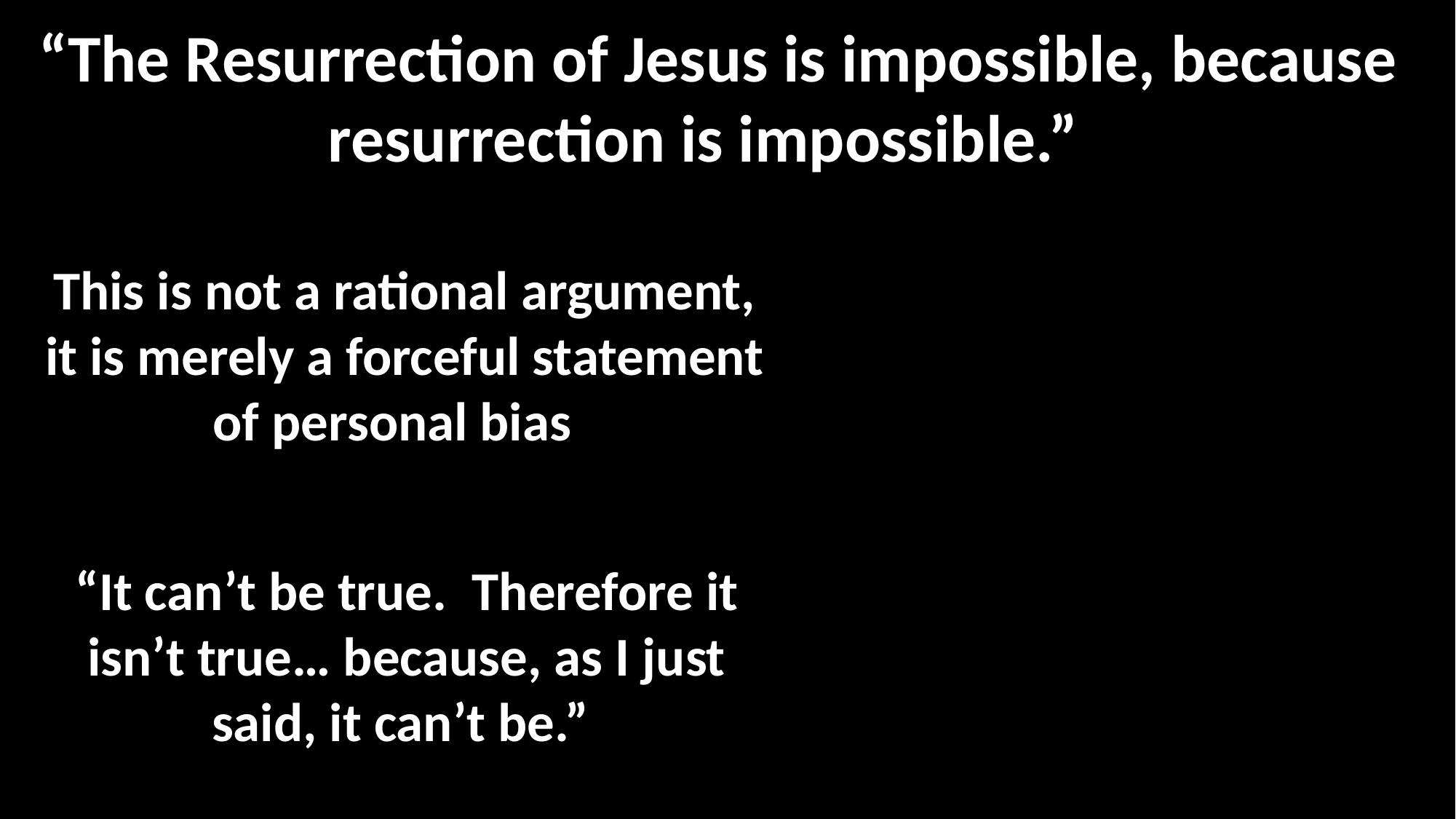

“The Resurrection of Jesus is impossible, because resurrection is impossible.”
This is not a rational argument, it is merely a forceful statement of personal bias
“It can’t be true.  Therefore it isn’t true… because, as I just said, it can’t be.”